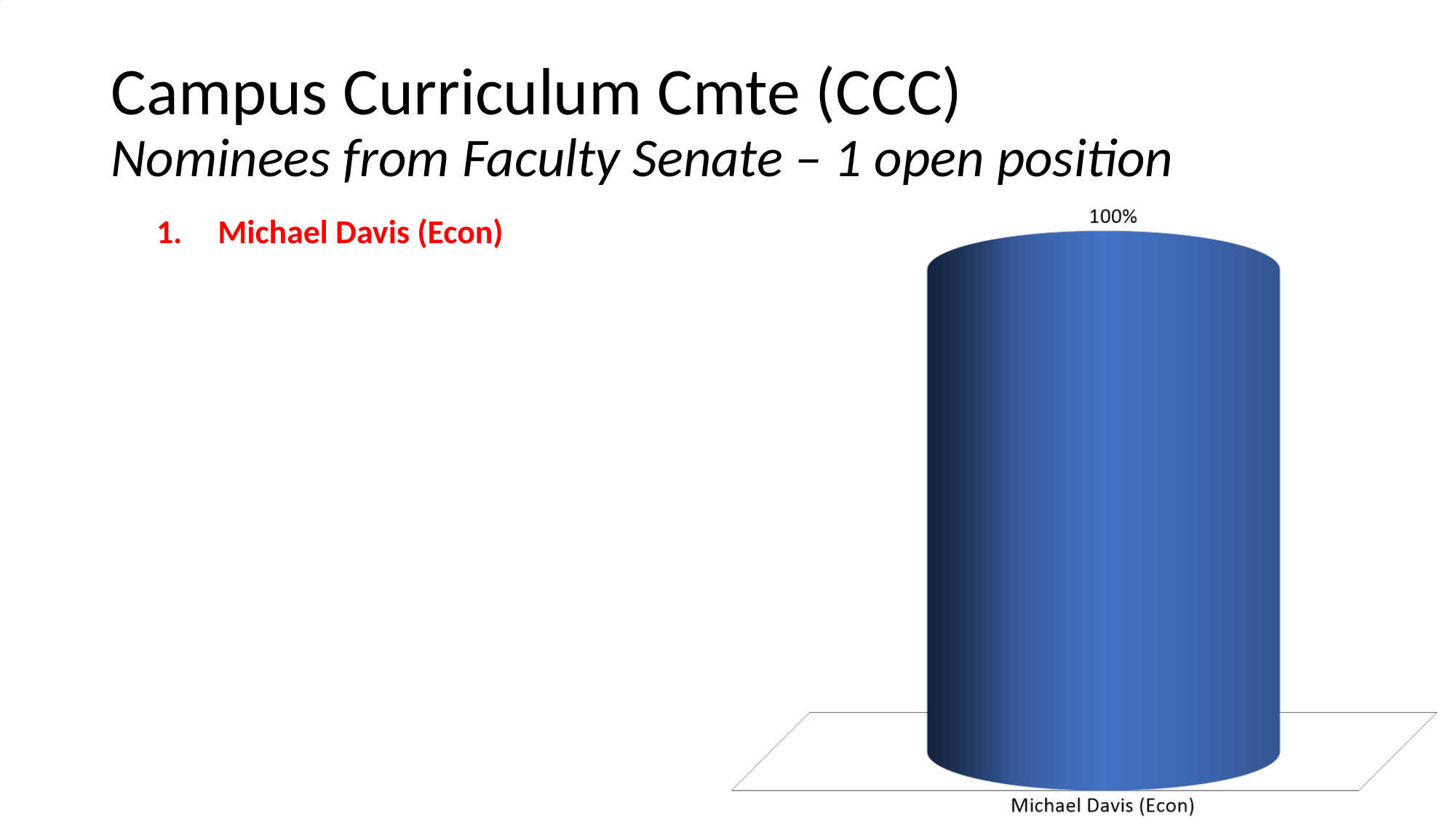

# Campus Curriculum Cmte (CCC) Nominees from Faculty Senate – 1 open position
Michael Davis (Econ)